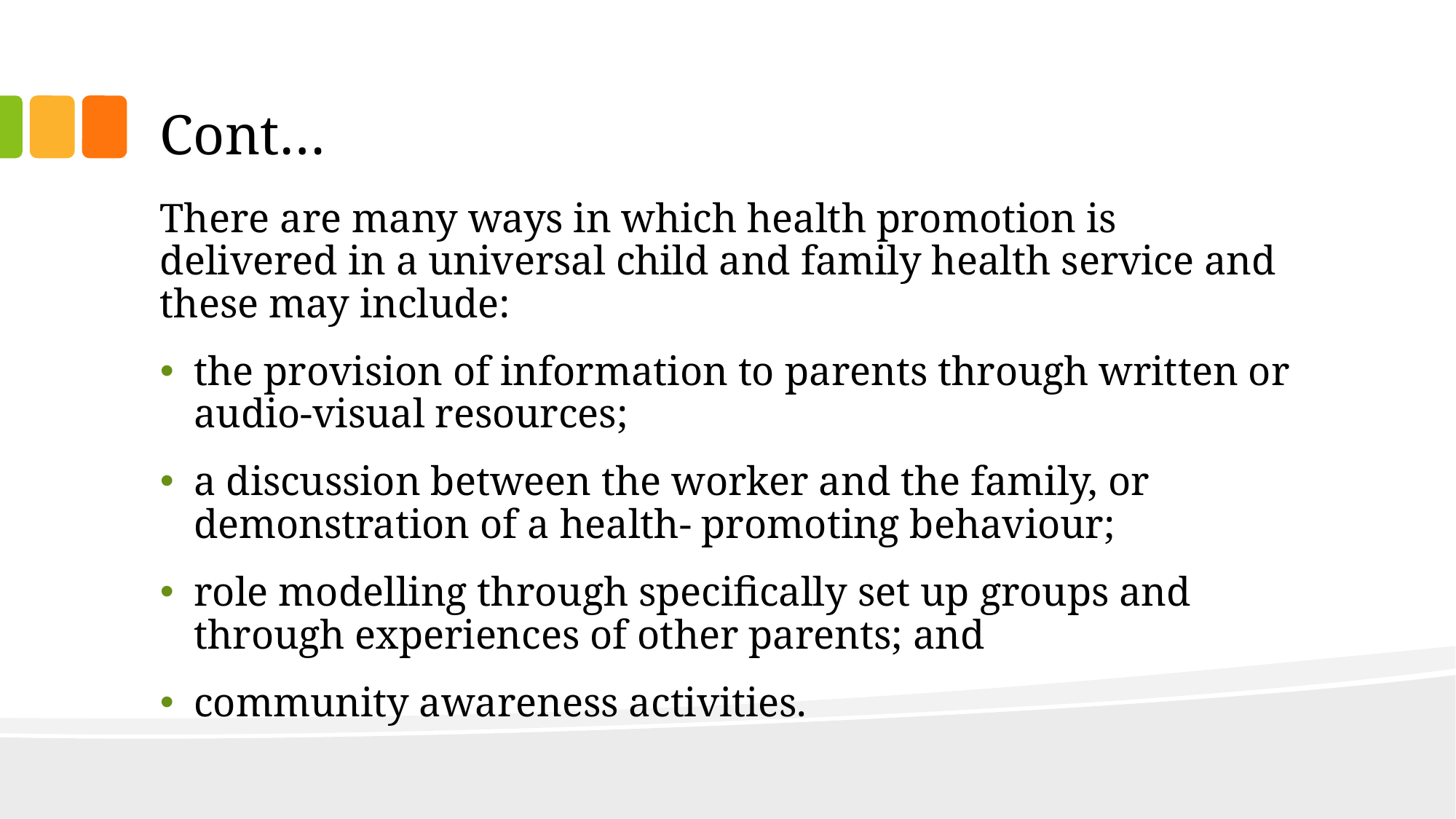

# Cont…
There are many ways in which health promotion is delivered in a universal child and family health service and these may include:
the provision of information to parents through written or audio-visual resources;
a discussion between the worker and the family, or demonstration of a health- promoting behaviour;
role modelling through specifically set up groups and through experiences of other parents; and
community awareness activities.